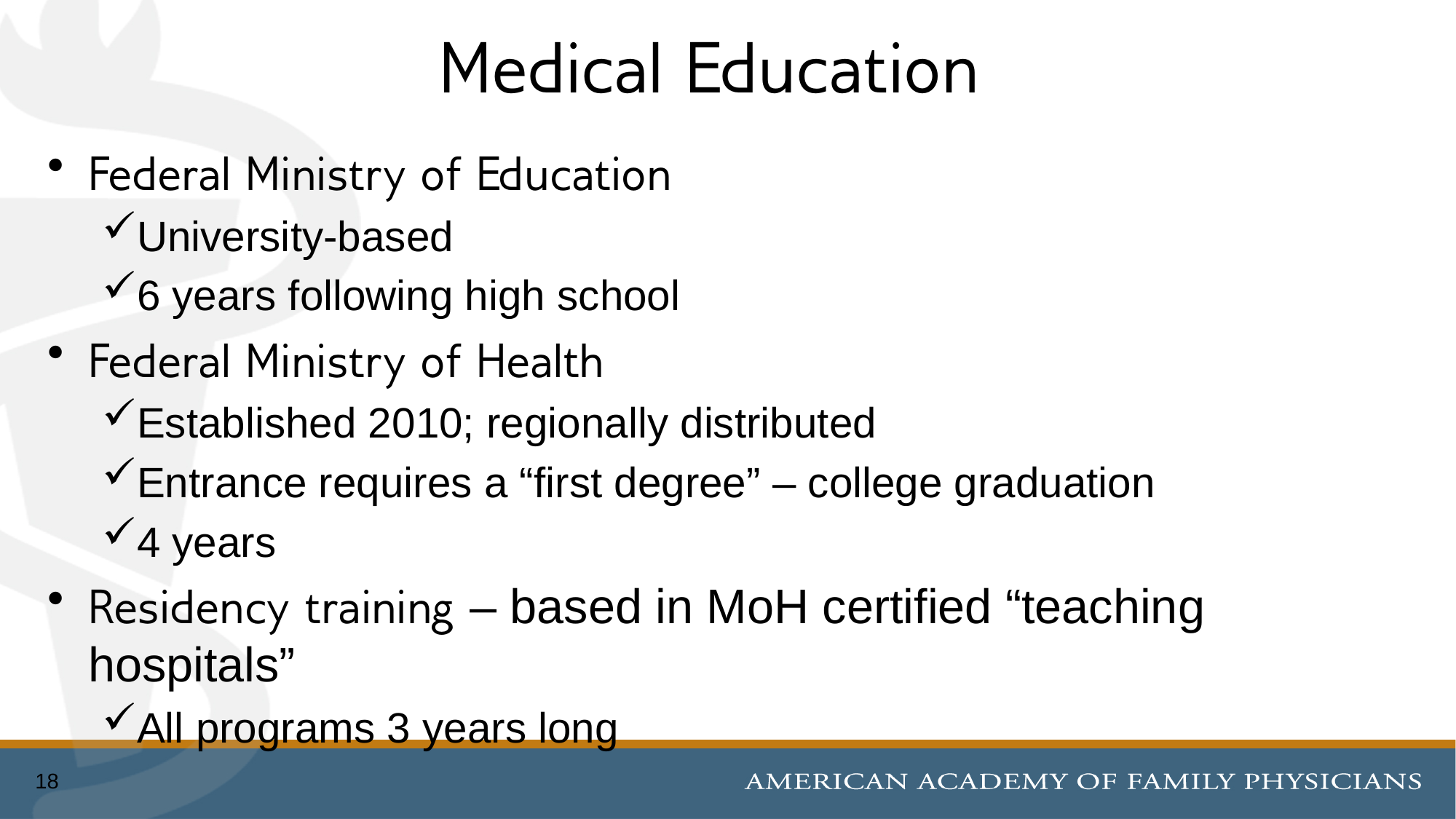

# Medical Education
Federal Ministry of Education
University-based
6 years following high school
Federal Ministry of Health
Established 2010; regionally distributed
Entrance requires a “first degree” – college graduation
4 years
Residency training – based in MoH certified “teaching hospitals”
All programs 3 years long
18